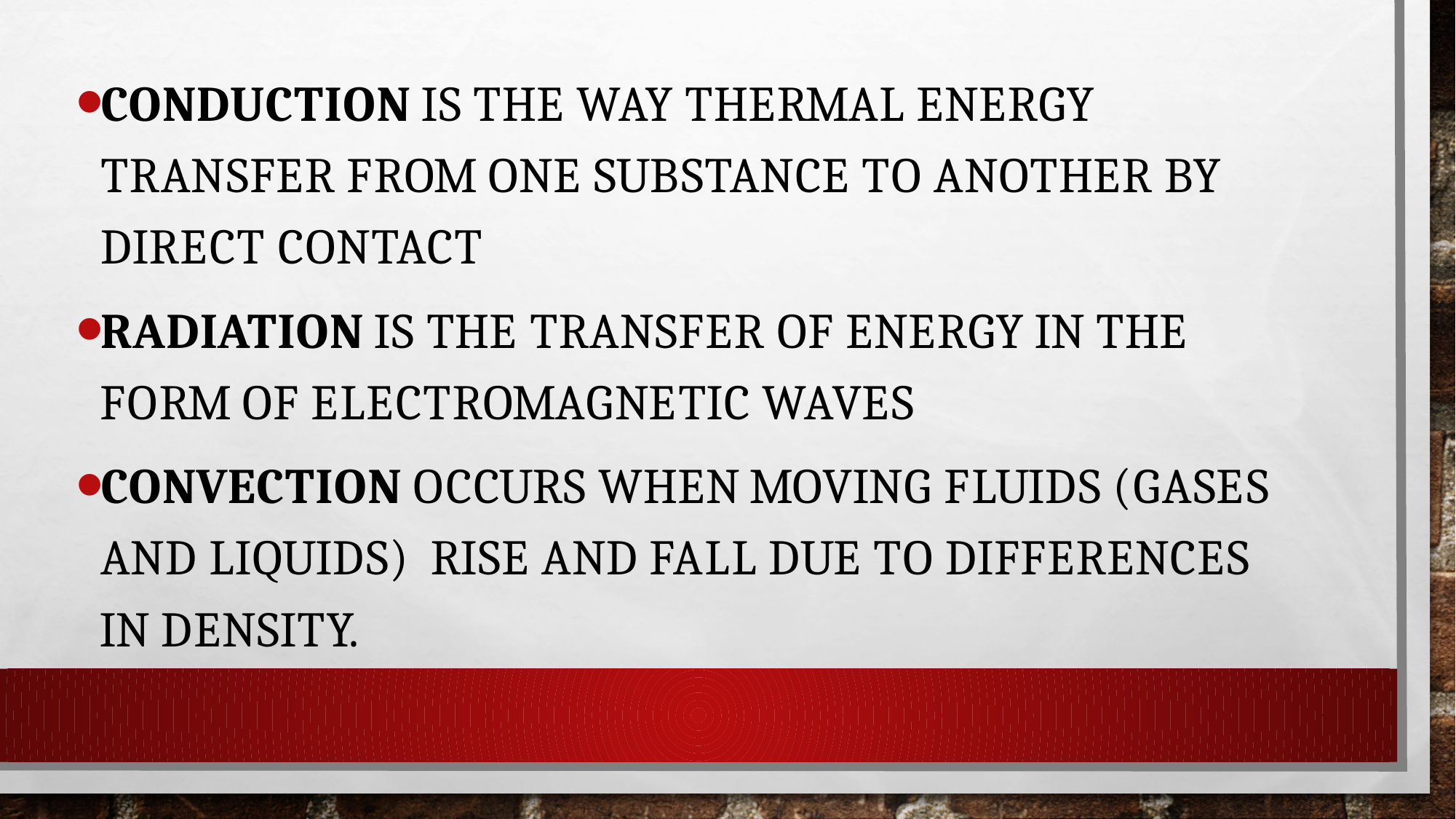

Conduction is the way thermal energy transfer from one substance to another by direct contact
Radiation is the transfer of energy in the form of electromagnetic waves
Convection occurs when moving fluids (gases and liquids)  rise and fall due to differences in density.